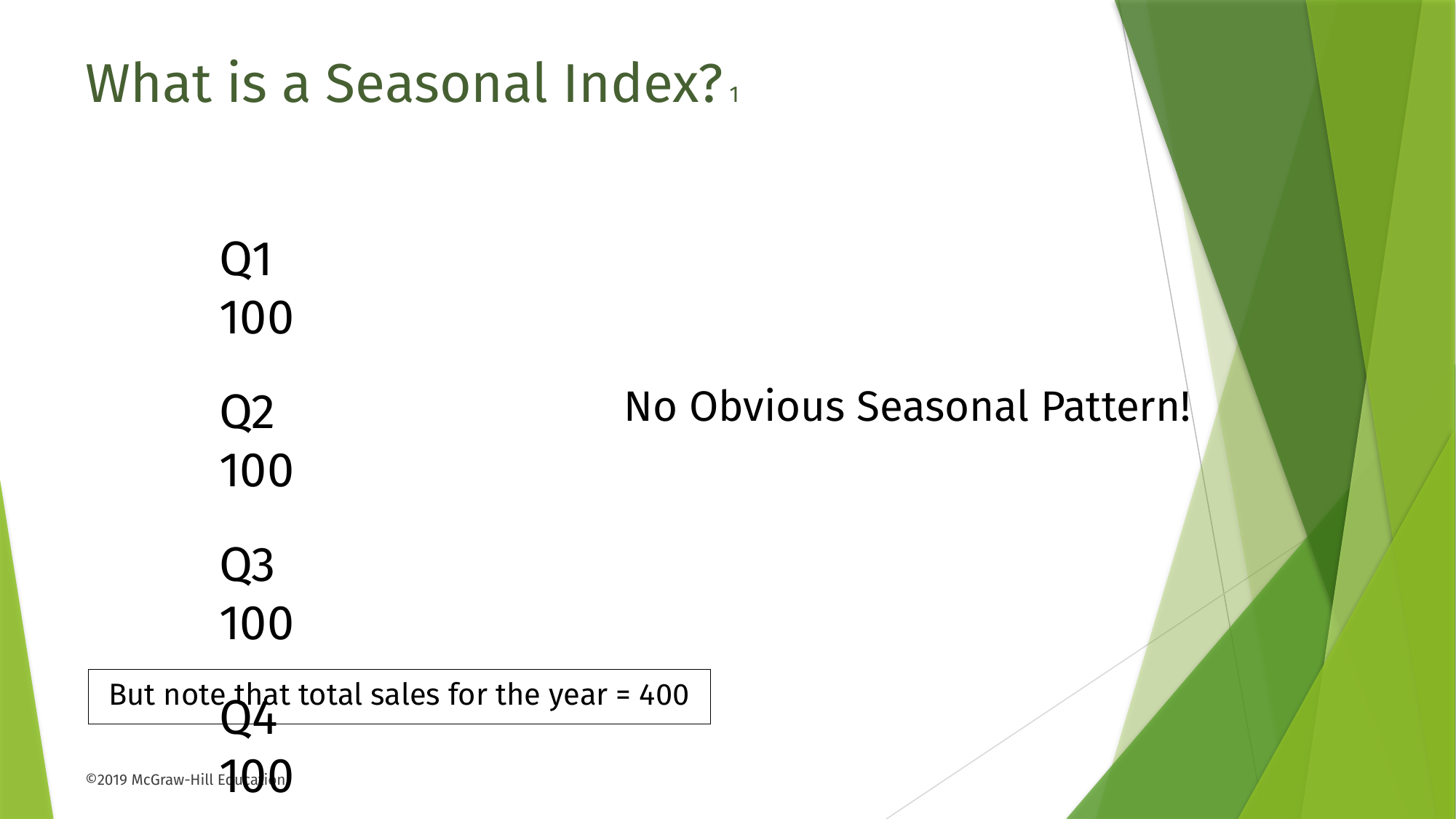

# What is a Seasonal Index? 1
Q1			100
Q2			100
Q3			100
Q4			100
No Obvious Seasonal Pattern!
But note that total sales for the year = 400